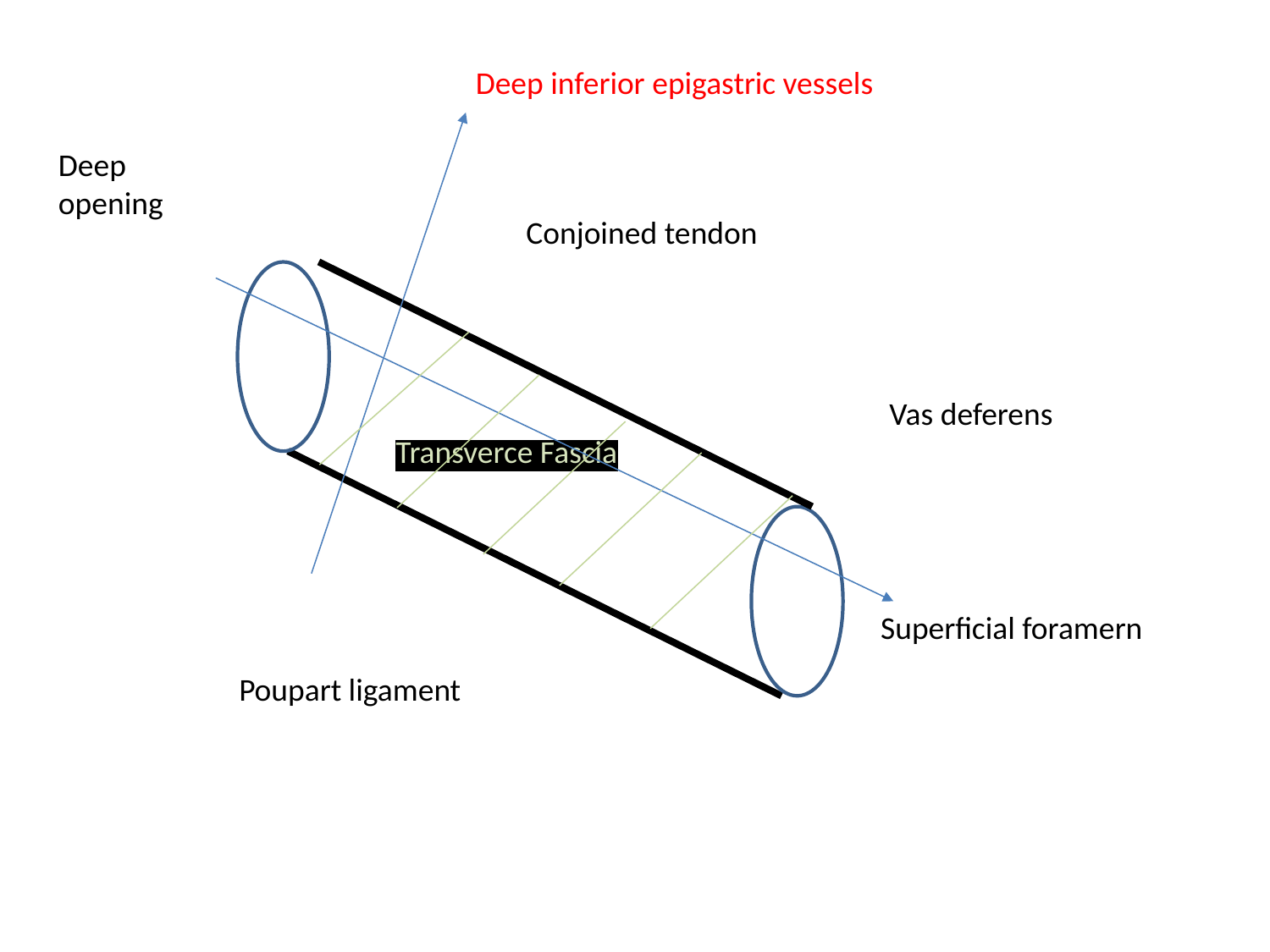

Deep inferior epigastric vessels
Deep opening
Conjoined tendon

Vas deferens
Transverce Fascia

Superficial foramern
Poupart ligament